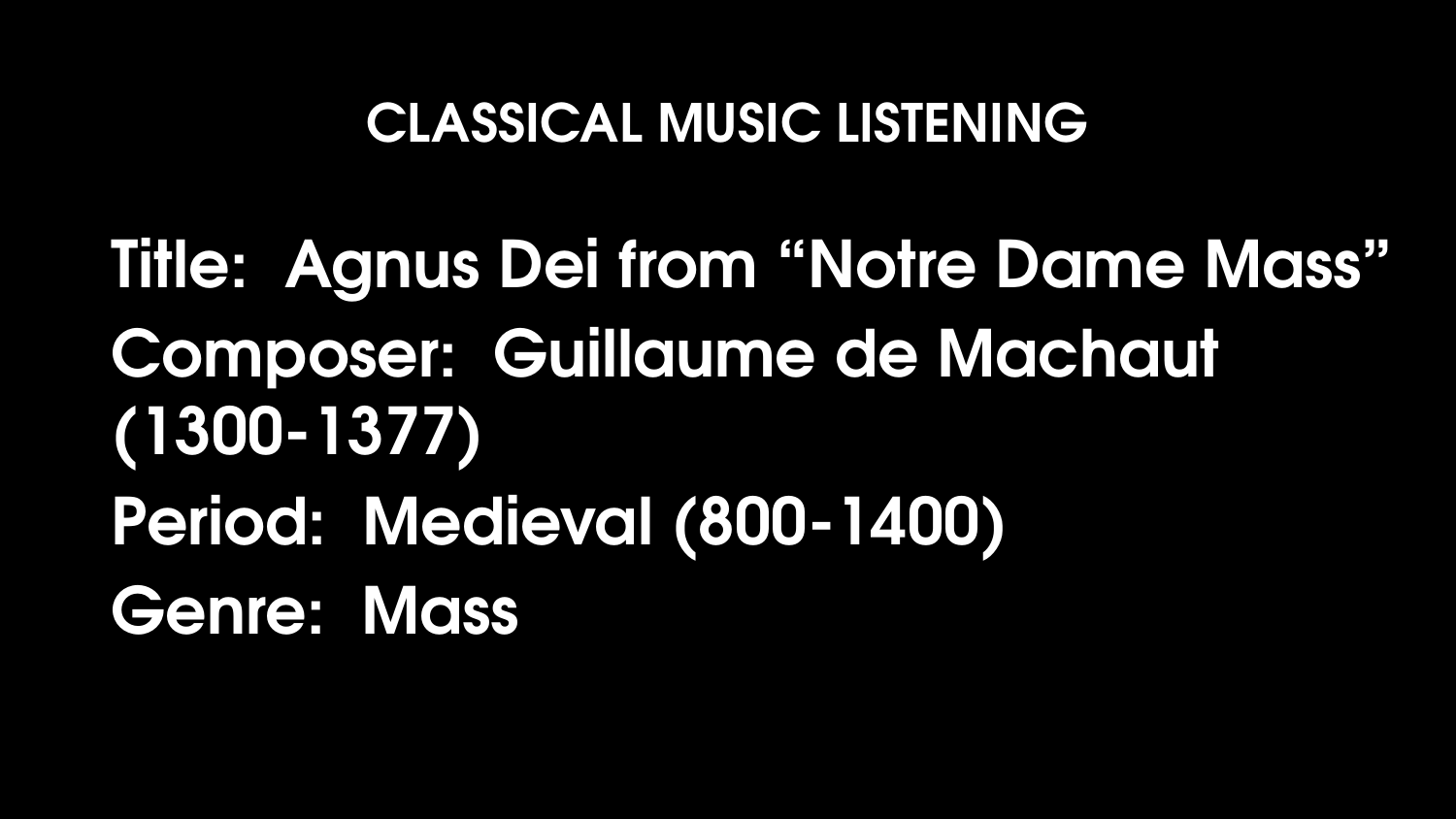

CLASSICAL MUSIC LISTENING

Title:  Agnus Dei from “Notre Dame Mass”
Composer:  Guillaume de Machaut (1300-1377)
Period:  Medieval (800-1400)
Genre:  Mass